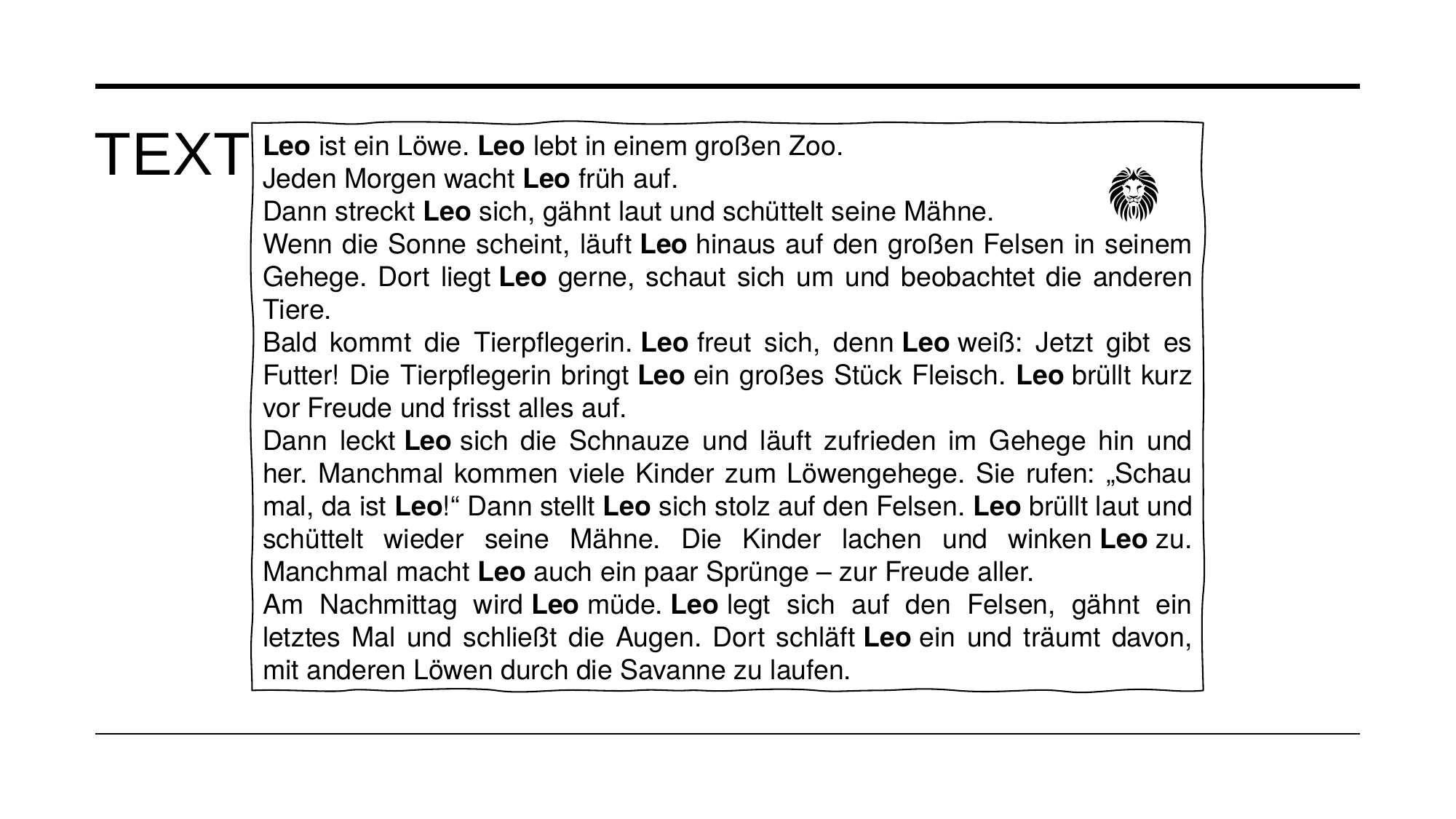

# Text
Leo ist ein Löwe. Leo lebt in einem großen Zoo.
Jeden Morgen wacht Leo früh auf.
Dann streckt Leo sich, gähnt laut und schüttelt seine Mähne.
Wenn die Sonne scheint, läuft Leo hinaus auf den großen Felsen in seinem Gehege. Dort liegt Leo gerne, schaut sich um und beobachtet die anderen Tiere.
Bald kommt die Tierpflegerin. Leo freut sich, denn Leo weiß: Jetzt gibt es Futter! Die Tierpflegerin bringt Leo ein großes Stück Fleisch. Leo brüllt kurz vor Freude und frisst alles auf.
Dann leckt Leo sich die Schnauze und läuft zufrieden im Gehege hin und her. Manchmal kommen viele Kinder zum Löwengehege. Sie rufen: „Schau mal, da ist Leo!“ Dann stellt Leo sich stolz auf den Felsen. Leo brüllt laut und schüttelt wieder seine Mähne. Die Kinder lachen und winken Leo zu. Manchmal macht Leo auch ein paar Sprünge – zur Freude aller.
Am Nachmittag wird Leo müde. Leo legt sich auf den Felsen, gähnt ein letztes Mal und schließt die Augen. Dort schläft Leo ein und träumt davon, mit anderen Löwen durch die Savanne zu laufen.
🦁